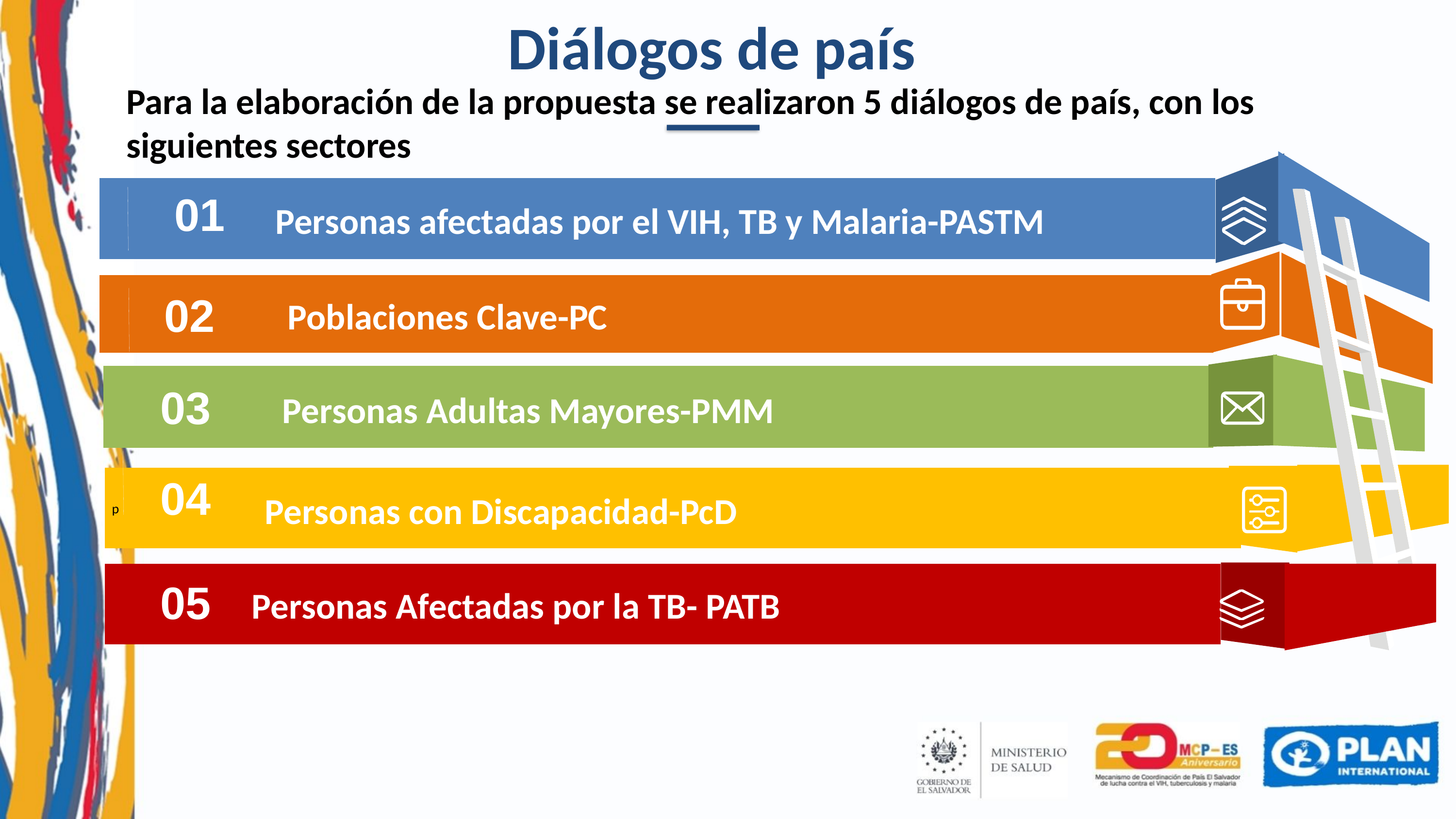

Diálogos de país

Para la elaboración de la propuesta se realizaron 5 diálogos de país, con los siguientes sectores

01
Personas afectadas por el VIH, TB y Malaria-PASTM

02
Poblaciones Clave-PC

03
Personas Adultas Mayores-PMM

04

p
Personas con Discapacidad-PcD

Personas con Discapacidad-PcD

05

 Personas Afectadas por la TB- PATB